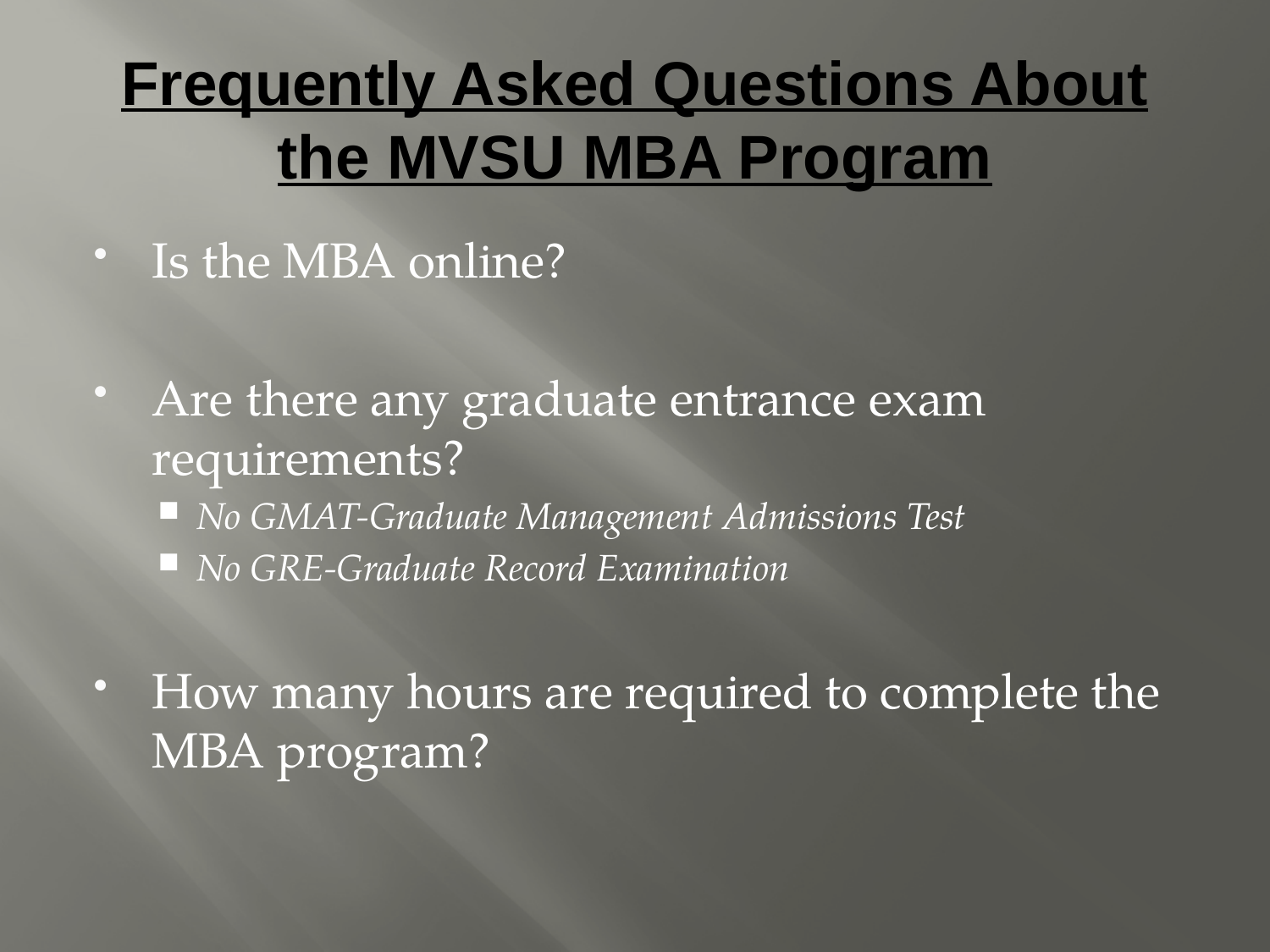

# Frequently Asked Questions About the MVSU MBA Program
Is the MBA online?

Are there any graduate entrance exam requirements?
No GMAT-Graduate Management Admissions Test
No GRE-Graduate Record Examination

How many hours are required to complete the MBA program?